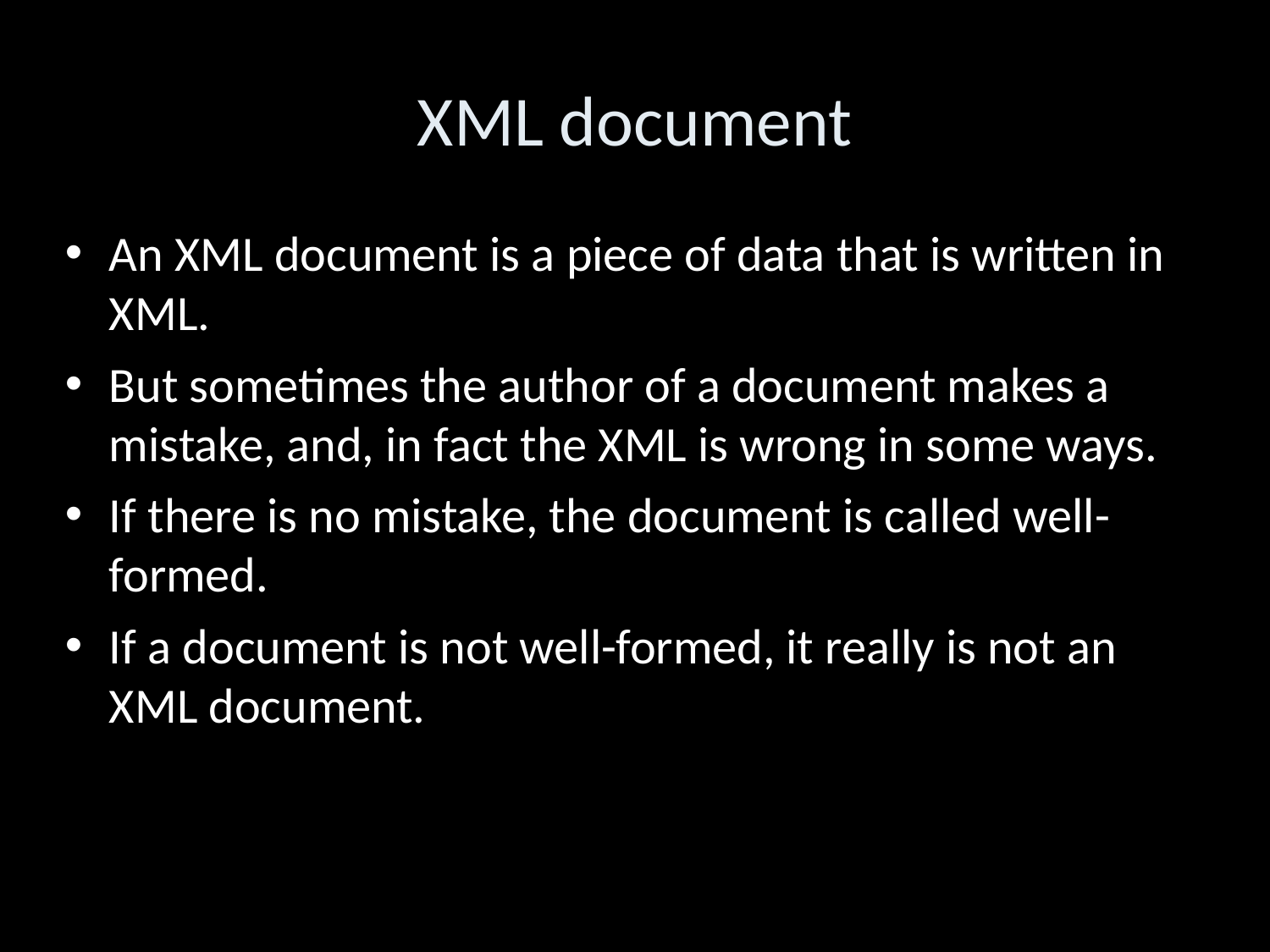

XML document
An XML document is a piece of data that is written in XML.
But sometimes the author of a document makes a mistake, and, in fact the XML is wrong in some ways.
If there is no mistake, the document is called well-formed.
If a document is not well-formed, it really is not an XML document.